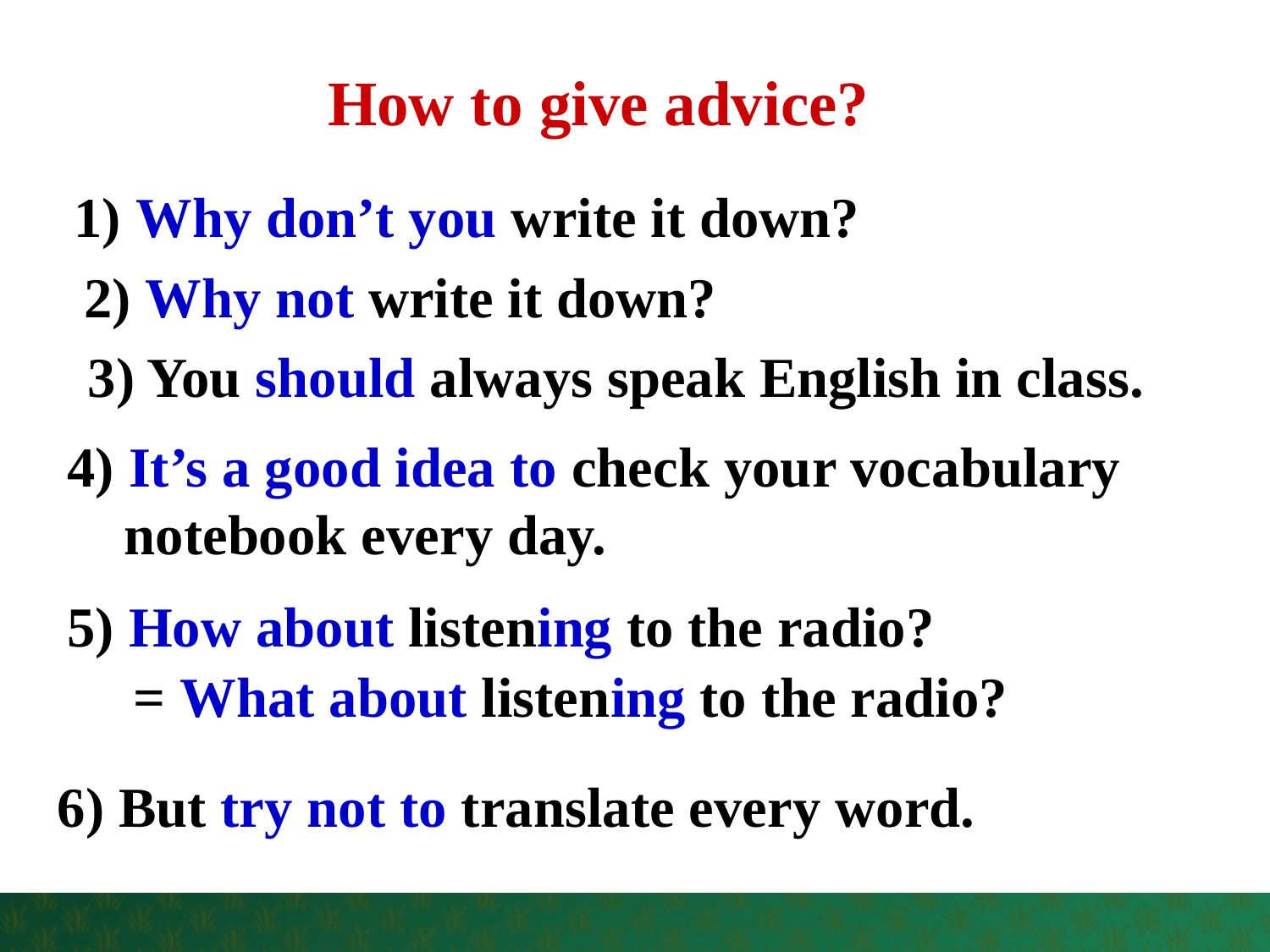

How to give advice?
 Why don’t you write it down?
2) Why not write it down?
3) You should always speak English in class.
4) It’s a good idea to check your vocabulary
    notebook every day.
5) How about listening to the radio?
= What about listening to the radio?
6) But try not to translate every word.